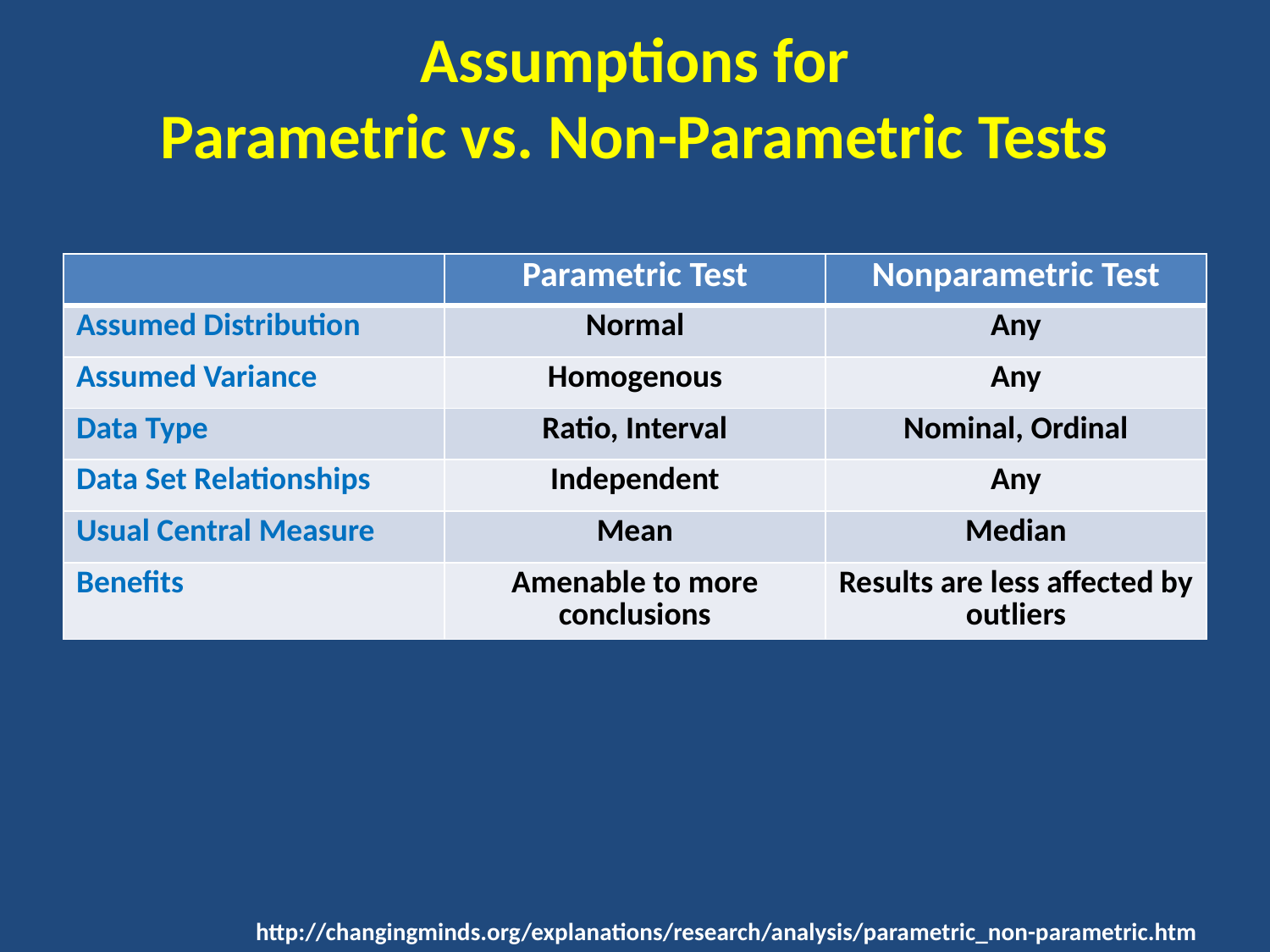

# Assumptions for Parametric vs. Non-Parametric Tests
|  | Parametric Test | Nonparametric Test |
| --- | --- | --- |
| Assumed Distribution | Normal | Any |
| Assumed Variance | Homogenous | Any |
| Data Type | Ratio, Interval | Nominal, Ordinal |
| Data Set Relationships | Independent | Any |
| Usual Central Measure | Mean | Median |
| Benefits | Amenable to more conclusions | Results are less affected by outliers |
http://changingminds.org/explanations/research/analysis/parametric_non-parametric.htm